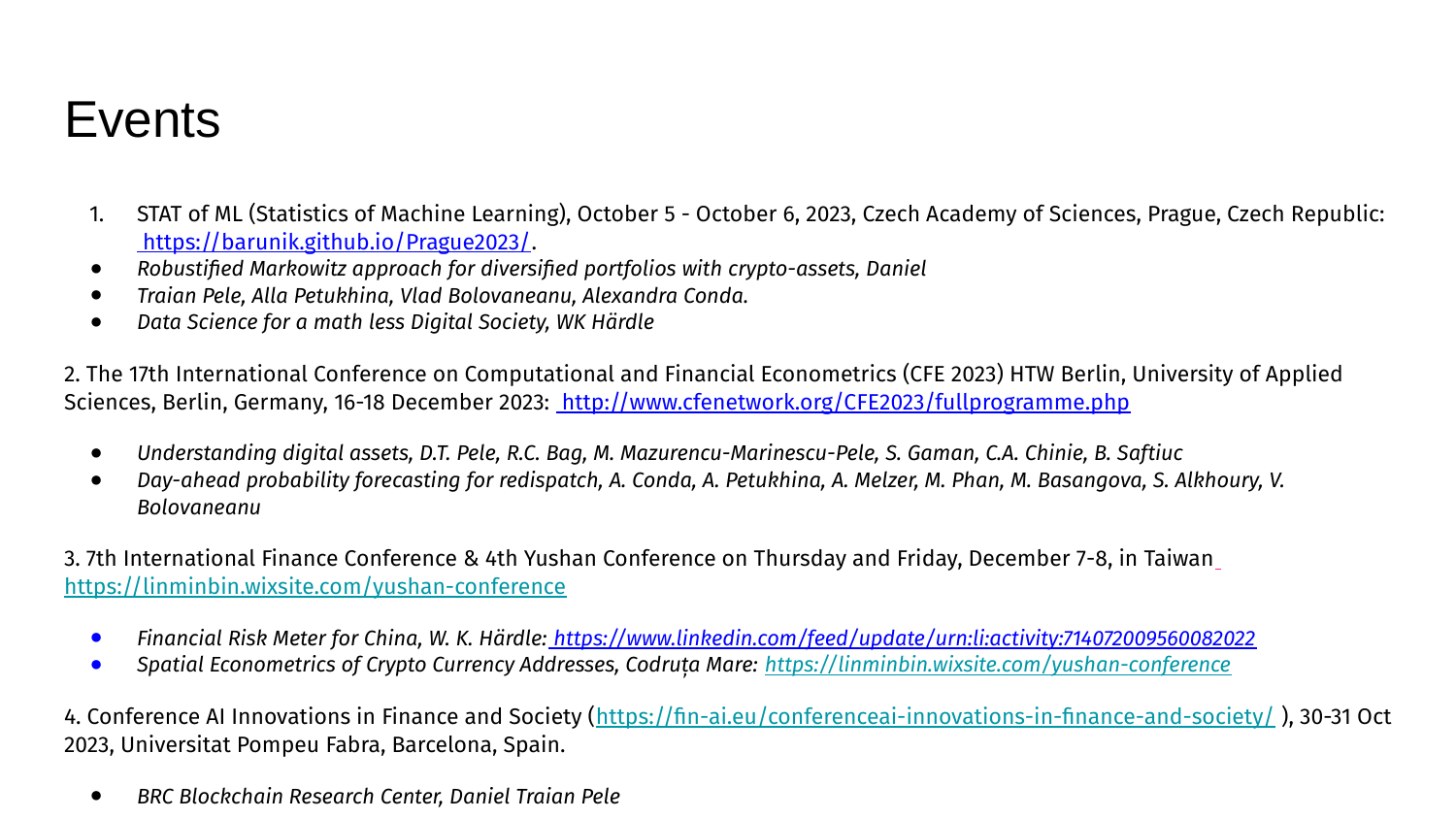

# Events
STAT of ML (Statistics of Machine Learning), October 5 - October 6, 2023, Czech Academy of Sciences, Prague, Czech Republic: https://barunik.github.io/Prague2023/.
Robustified Markowitz approach for diversified portfolios with crypto-assets, Daniel
Traian Pele, Alla Petukhina, Vlad Bolovaneanu, Alexandra Conda.
Data Science for a math less Digital Society, WK Härdle
2. The 17th International Conference on Computational and Financial Econometrics (CFE 2023) HTW Berlin, University of Applied Sciences, Berlin, Germany, 16-18 December 2023:  http://www.cfenetwork.org/CFE2023/fullprogramme.php
Understanding digital assets, D.T. Pele, R.C. Bag, M. Mazurencu-Marinescu-Pele, S. Gaman, C.A. Chinie, B. Saftiuc
Day-ahead probability forecasting for redispatch, A. Conda, A. Petukhina, A. Melzer, M. Phan, M. Basangova, S. Alkhoury, V. Bolovaneanu
3. 7th International Finance Conference & 4th Yushan Conference on Thursday and Friday, December 7-8, in Taiwan https://linminbin.wixsite.com/yushan-conference
Financial Risk Meter for China, W. K. Härdle: https://www.linkedin.com/feed/update/urn:li:activity:714072009560082022
Spatial Econometrics of Crypto Currency Addresses, Codruța Mare: https://linminbin.wixsite.com/yushan-conference
4. Conference AI Innovations in Finance and Society (https://fin-ai.eu/conferenceai-innovations-in-finance-and-society/ ), 30-31 Oct 2023, Universitat Pompeu Fabra, Barcelona, Spain.
BRC Blockchain Research Center, Daniel Traian Pele